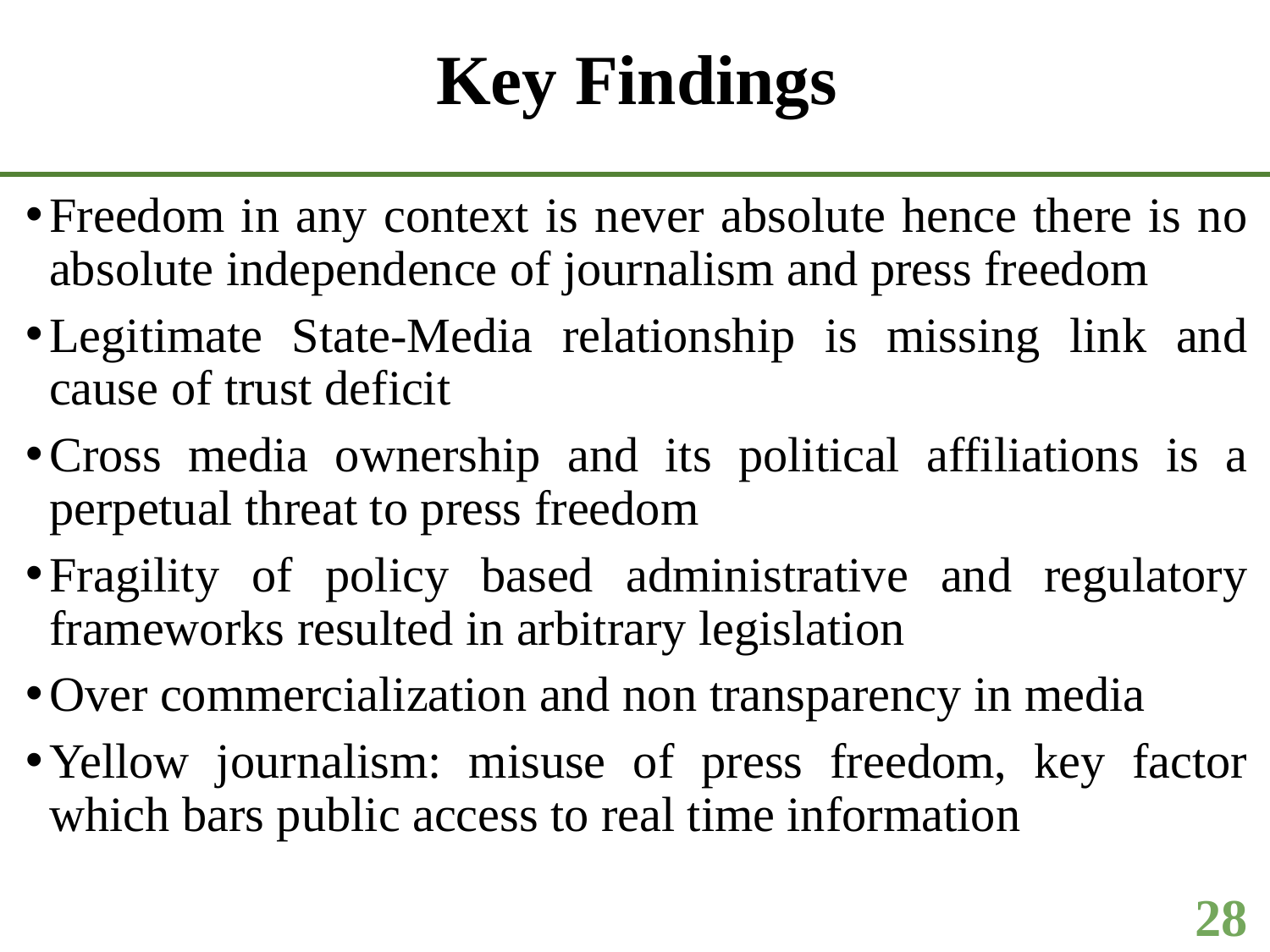

# Key Findings
Freedom in any context is never absolute hence there is no absolute independence of journalism and press freedom
Legitimate State-Media relationship is missing link and cause of trust deficit
Cross media ownership and its political affiliations is a perpetual threat to press freedom
Fragility of policy based administrative and regulatory frameworks resulted in arbitrary legislation
Over commercialization and non transparency in media
Yellow journalism: misuse of press freedom, key factor which bars public access to real time information

28